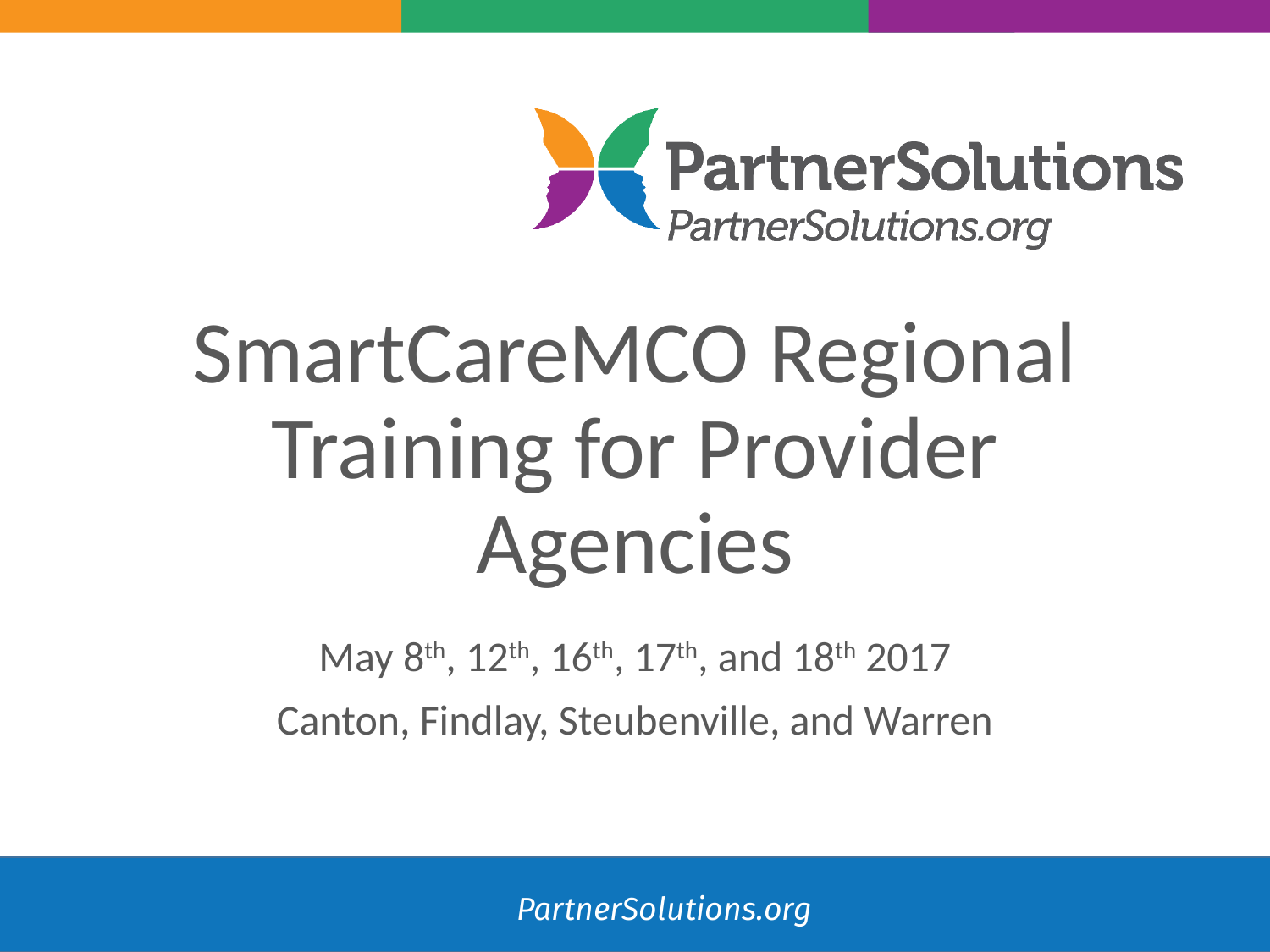

# SmartCareMCO Regional Training for Provider Agencies
May 8th, 12th, 16th, 17th, and 18th 2017
Canton, Findlay, Steubenville, and Warren